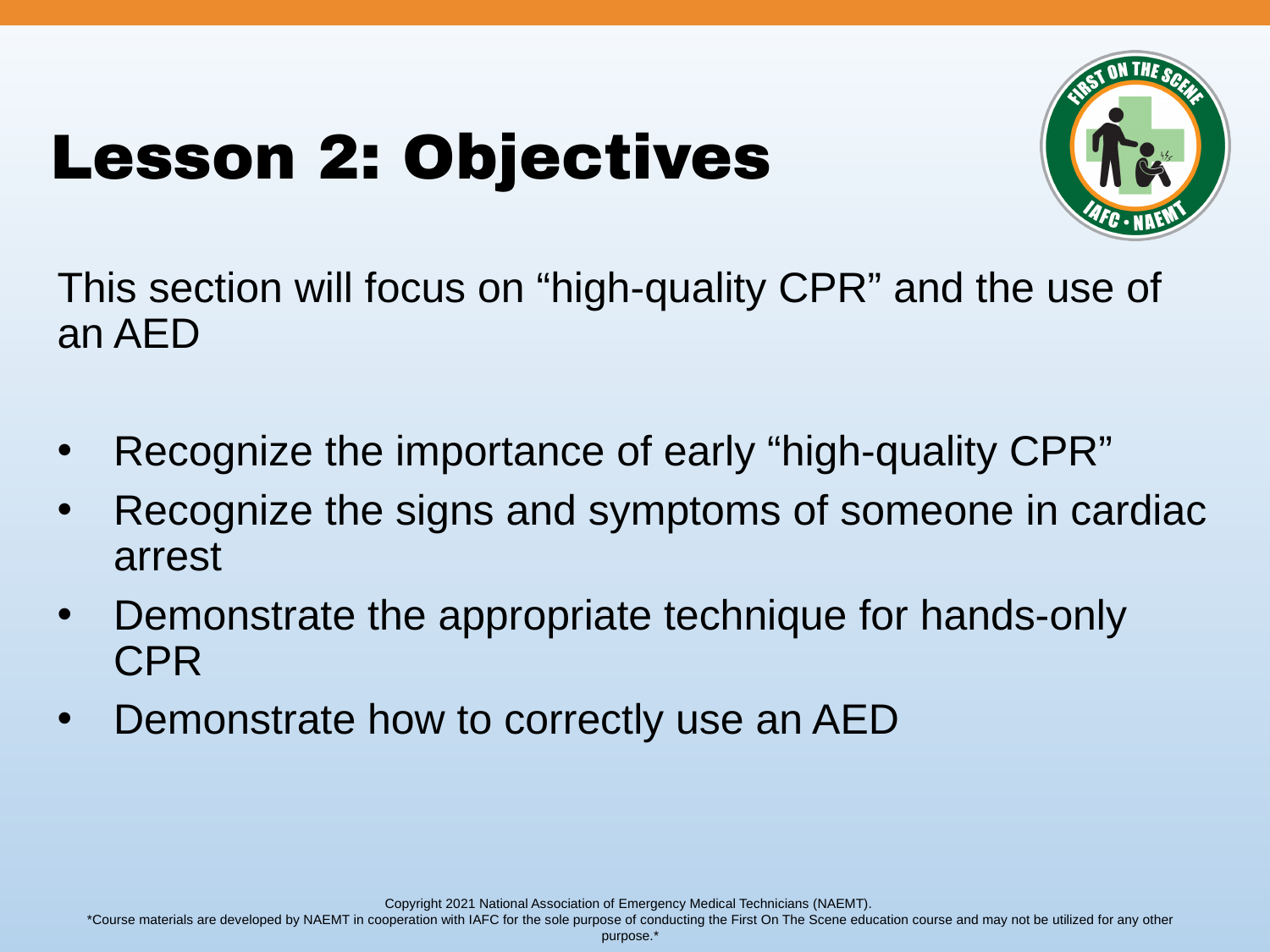

# Lesson 2: Objectives
This section will focus on “high-quality CPR” and the use of an AED

Recognize the importance of early “high-quality CPR”
Recognize the signs and symptoms of someone in cardiac arrest
Demonstrate the appropriate technique for hands-only CPR
Demonstrate how to correctly use an AED

Copyright 2021 National Association of Emergency Medical Technicians (NAEMT).
*Course materials are developed by NAEMT in cooperation with IAFC for the sole purpose of conducting the First On The Scene education course and may not be utilized for any other purpose.*